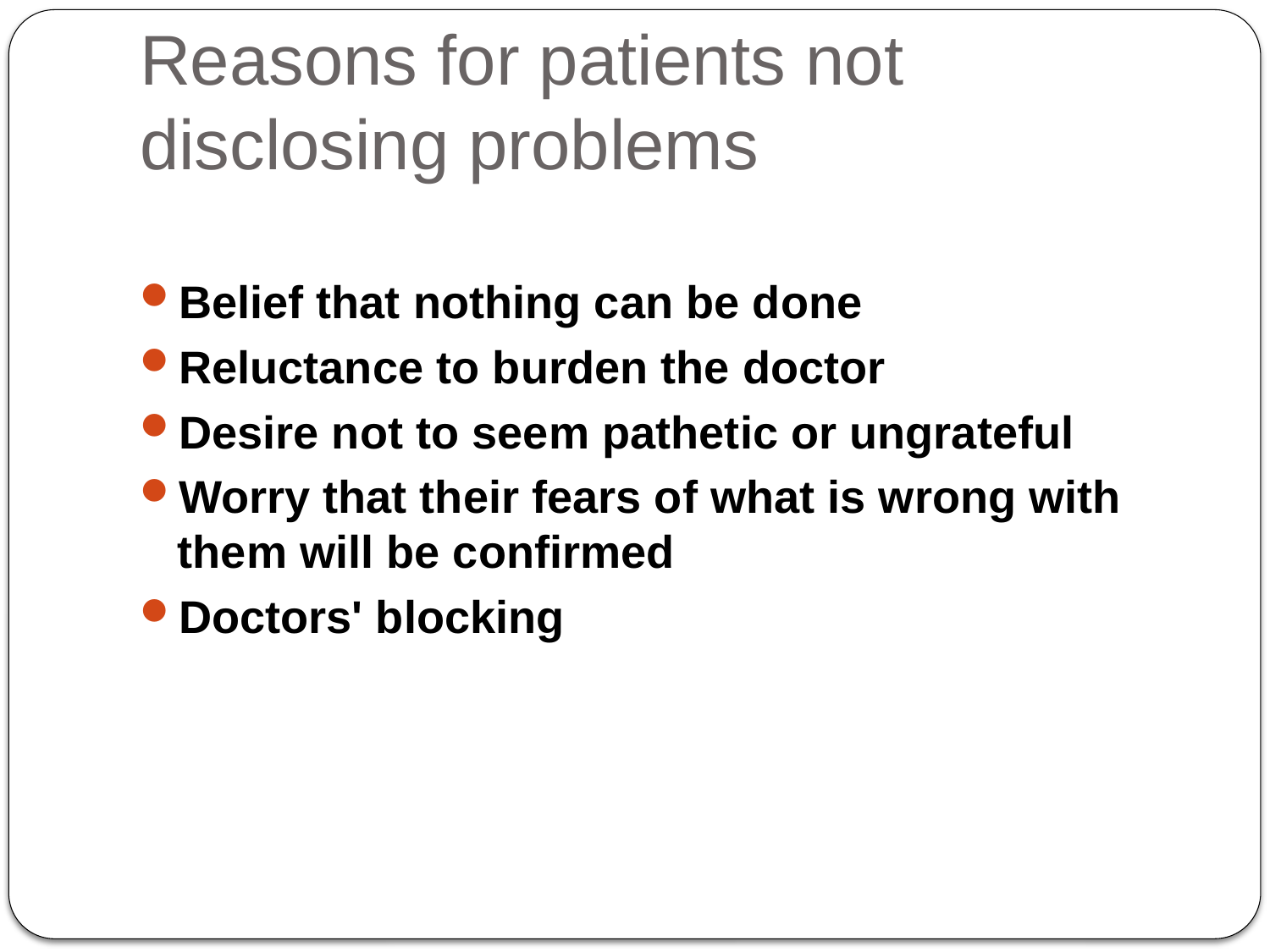

# Reasons for patients not disclosing problems

Belief that nothing can be done
Reluctance to burden the doctor
Desire not to seem pathetic or ungrateful
Worry that their fears of what is wrong with them will be confirmed
Doctors' blocking